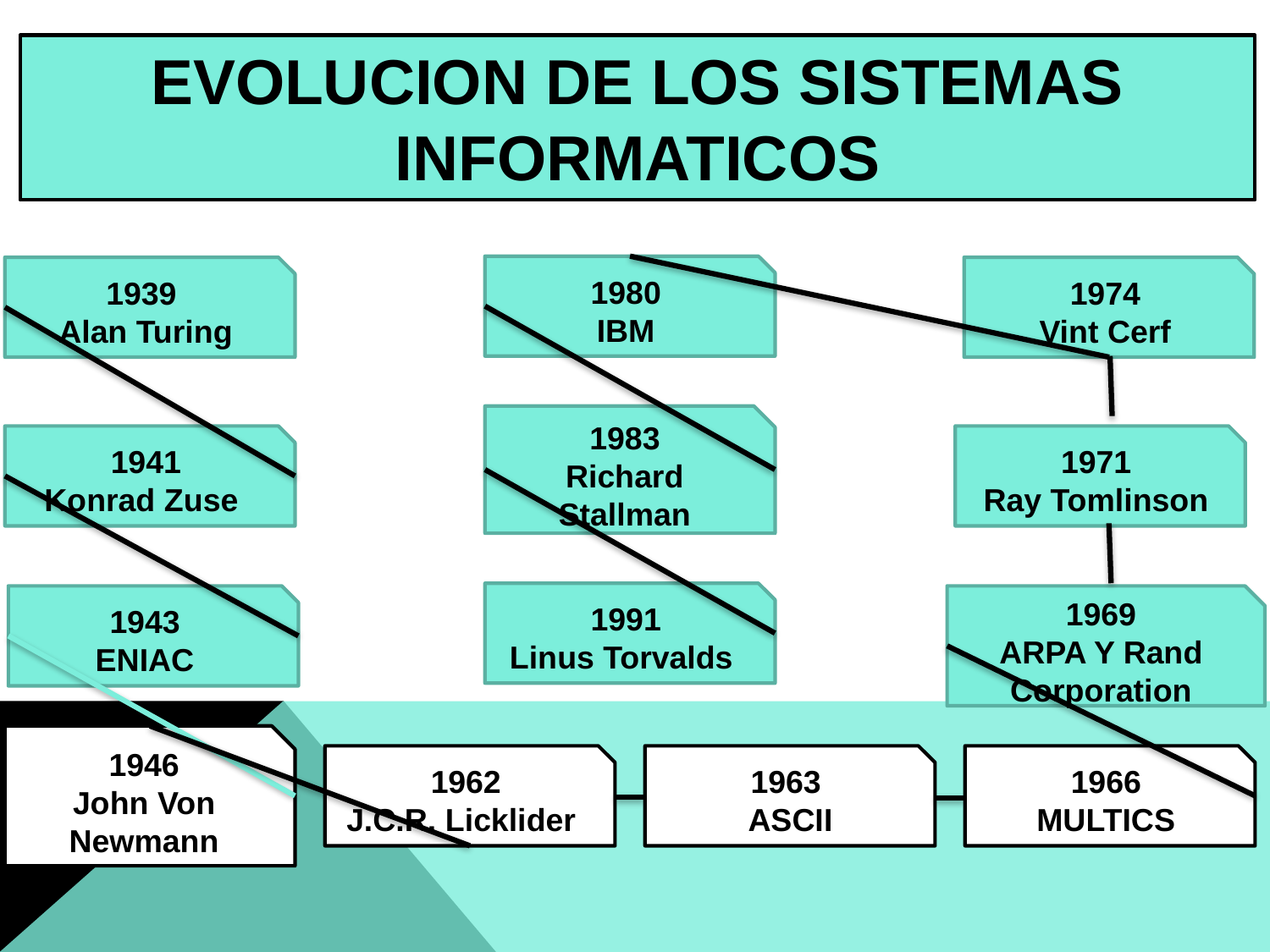

EVOLUCION DE LOS SISTEMAS INFORMATICOS
1980
IBM
1939
Alan Turing
1974
Vint Cerf
1983
Richard Stallman
1941
Konrad Zuse
1971
Ray Tomlinson
1991
Linus Torvalds
1943
ENIAC
1969
ARPA Y Rand Corporation
1946
John Von Newmann
1962
J.C.R. Licklider
1963
 ASCII
1966
MULTICS